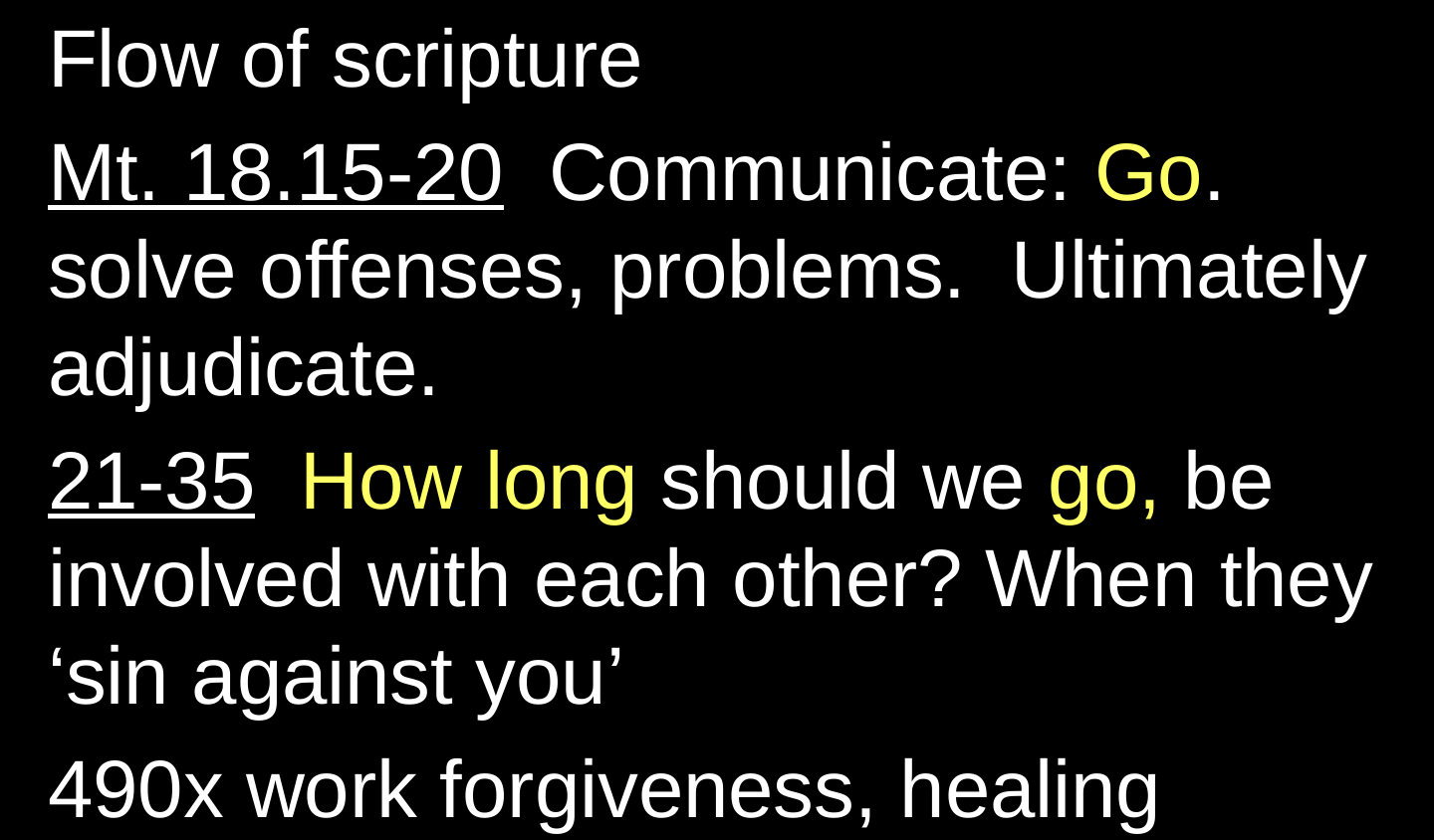

Flow of scripture
Mt. 18.15-20  Communicate: Go.  solve offenses, problems.  Ultimately adjudicate.
21-35  How long should we go, be involved with each other? When they ‘sin against you’
490x work forgiveness, healing